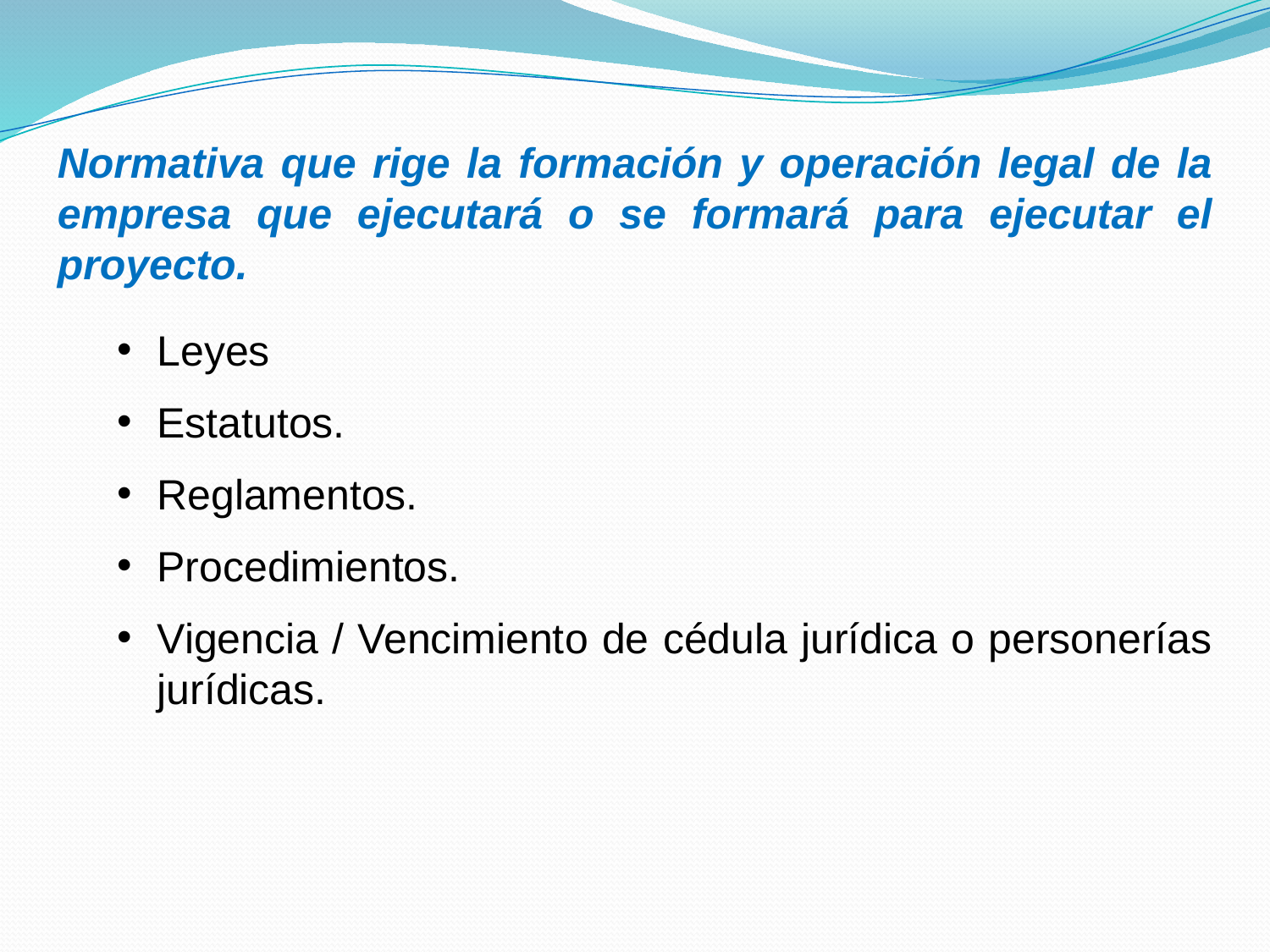

Normativa que rige la formación y operación legal de la empresa que ejecutará o se formará para ejecutar el proyecto.
Leyes
Estatutos.
Reglamentos.
Procedimientos.
Vigencia / Vencimiento de cédula jurídica o personerías jurídicas.